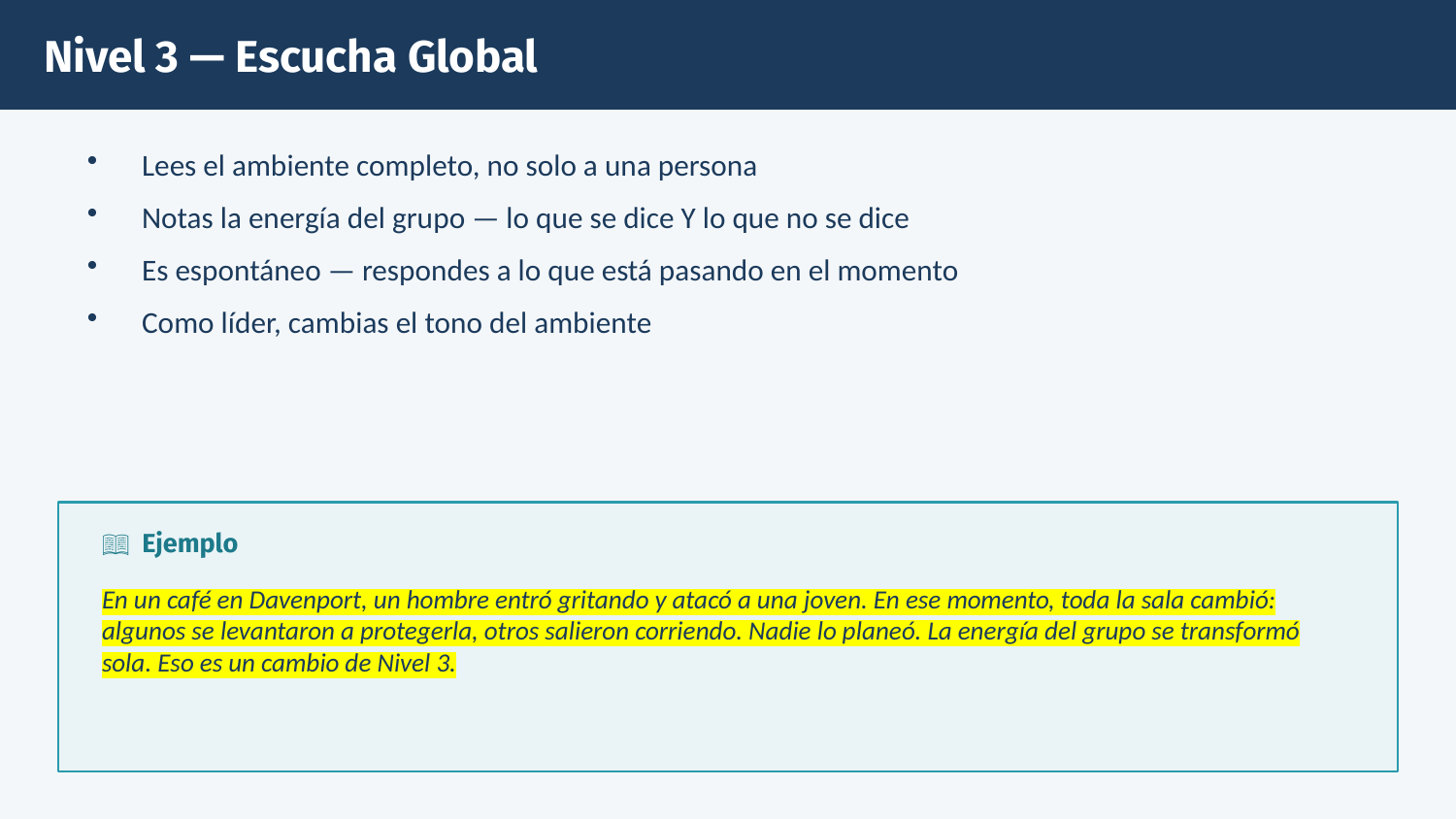

Nivel 3 — Escucha Global
Lees el ambiente completo, no solo a una persona
Notas la energía del grupo — lo que se dice Y lo que no se dice
Es espontáneo — respondes a lo que está pasando en el momento
Como líder, cambias el tono del ambiente

📖  Ejemplo
En un café en Davenport, un hombre entró gritando y atacó a una joven. En ese momento, toda la sala cambió: algunos se levantaron a protegerla, otros salieron corriendo. Nadie lo planeó. La energía del grupo se transformó sola. Eso es un cambio de Nivel 3.